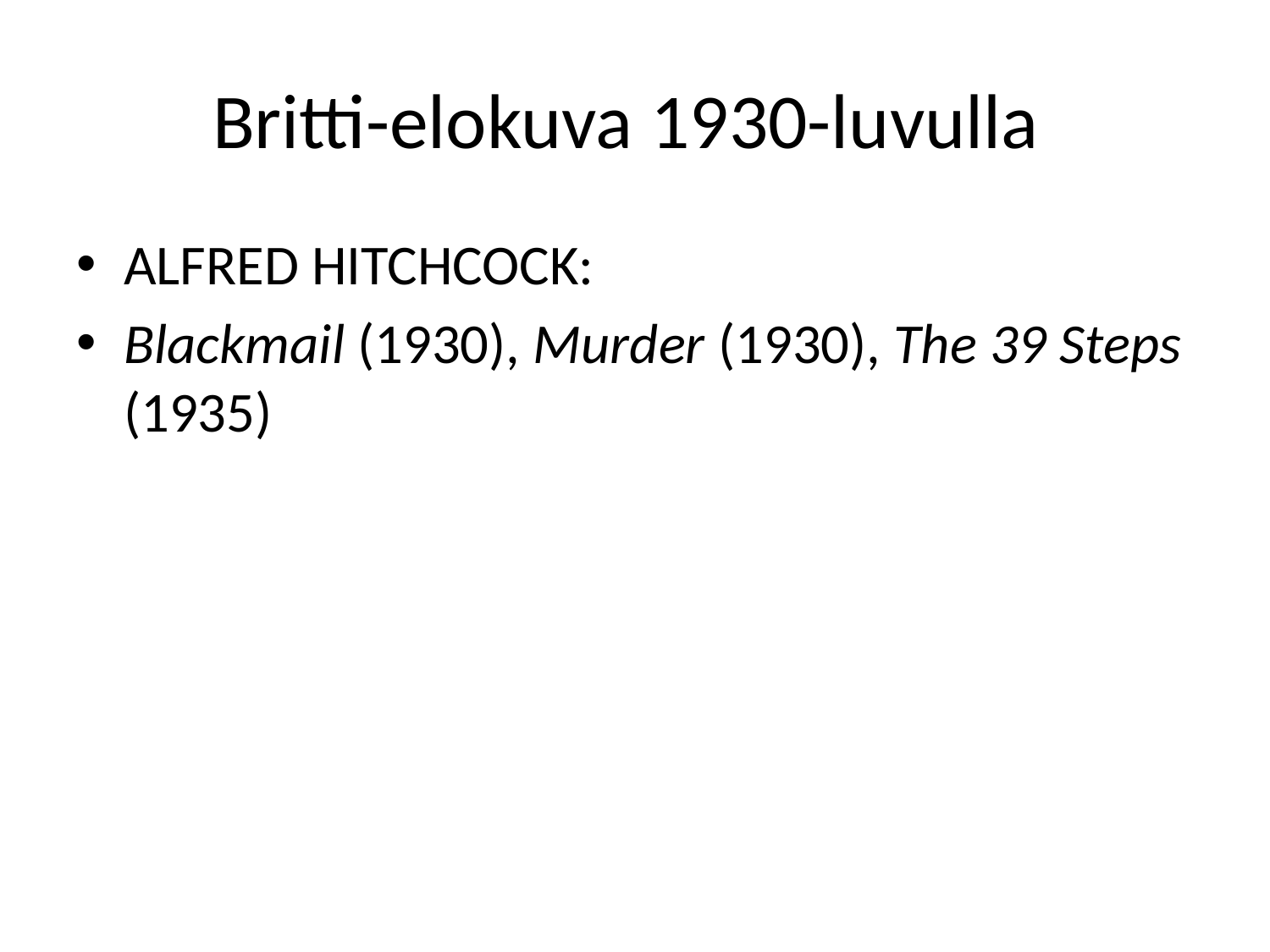

# Britti-elokuva 1930-luvulla
ALFRED HITCHCOCK:
Blackmail (1930), Murder (1930), The 39 Steps (1935)